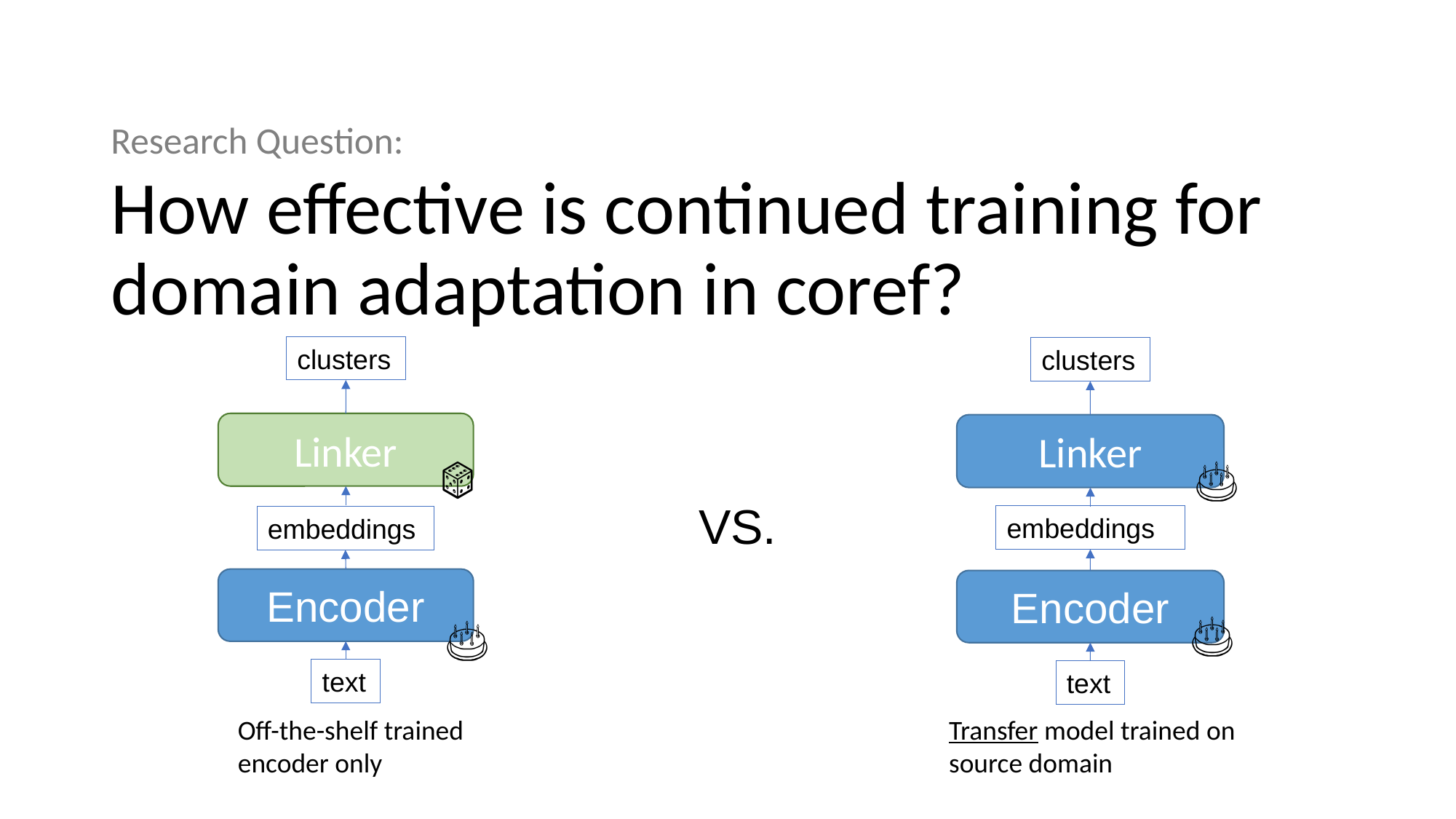

# Research Question: How effective is continued training for domain adaptation in coref?
clusters
Linker
embeddings
Encoder
text
clusters
Linker
embeddings
Encoder
text
🎲
🎂
VS.
🎂
🎂
Off-the-shelf trained encoder only
Transfer model trained on source domain